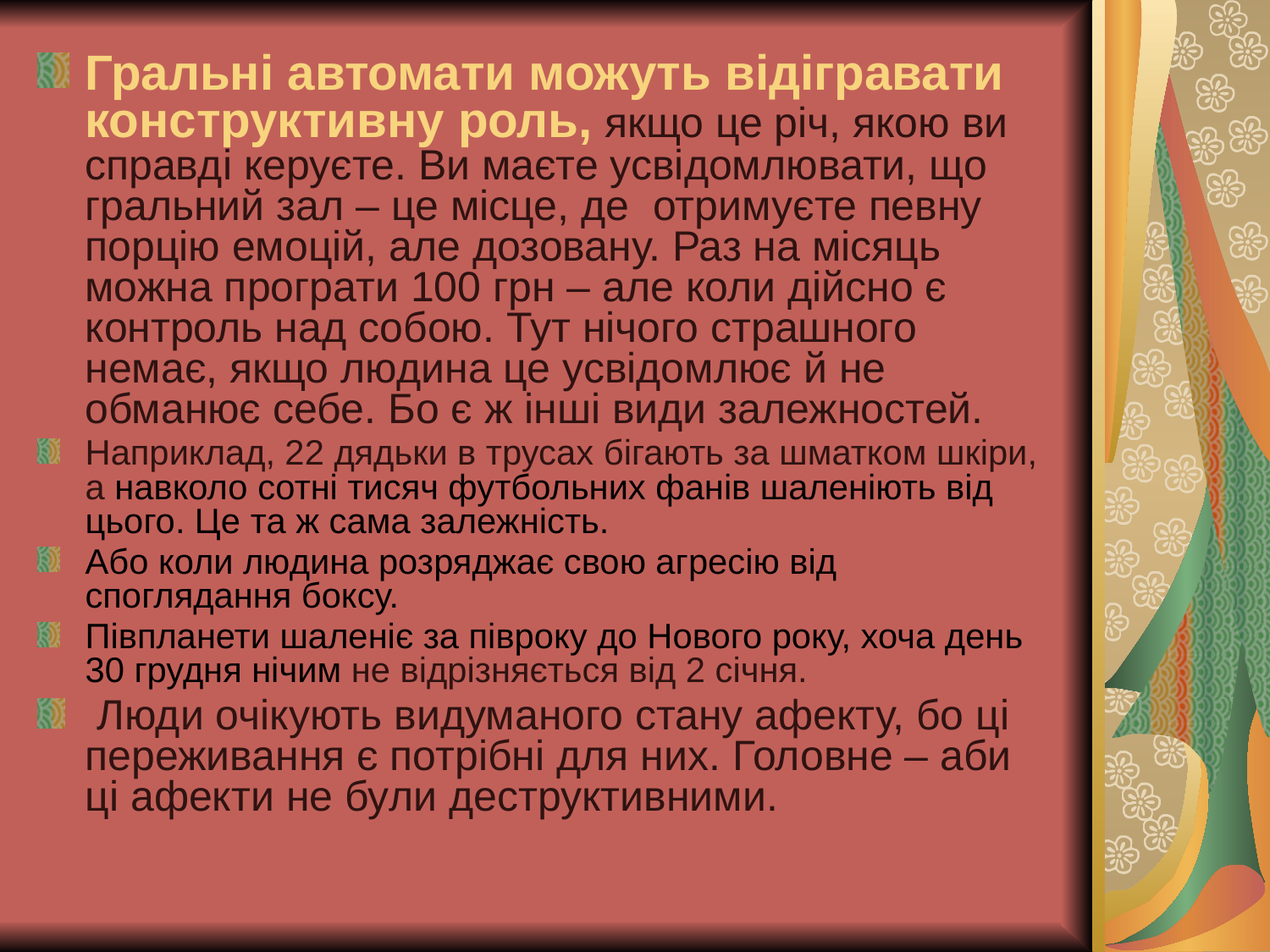

Гральні автомати можуть відігравати конструктивну роль, якщо це річ, якою ви справді керуєте. Ви маєте усвідомлювати, що гральний зал – це місце, де  отримуєте певну порцію емоцій, але дозовану. Раз на місяць можна програти 100 грн – але коли дійсно є контроль над собою. Тут нічого страшного немає, якщо людина це усвідомлює й не обманює себе. Бо є ж інші види залежностей.
Наприклад, 22 дядьки в трусах бігають за шматком шкіри, а навколо сотні тисяч футбольних фанів шаленіють від цього. Це та ж сама залежність.
Або коли людина розряджає свою агресію від споглядання боксу.
Півпланети шаленіє за півроку до Нового року, хоча день 30 грудня нічим не відрізняється від 2 січня.
 Люди очікують видуманого стану афекту, бо ці переживання є потрібні для них. Головне – аби ці афекти не були деструктивними.